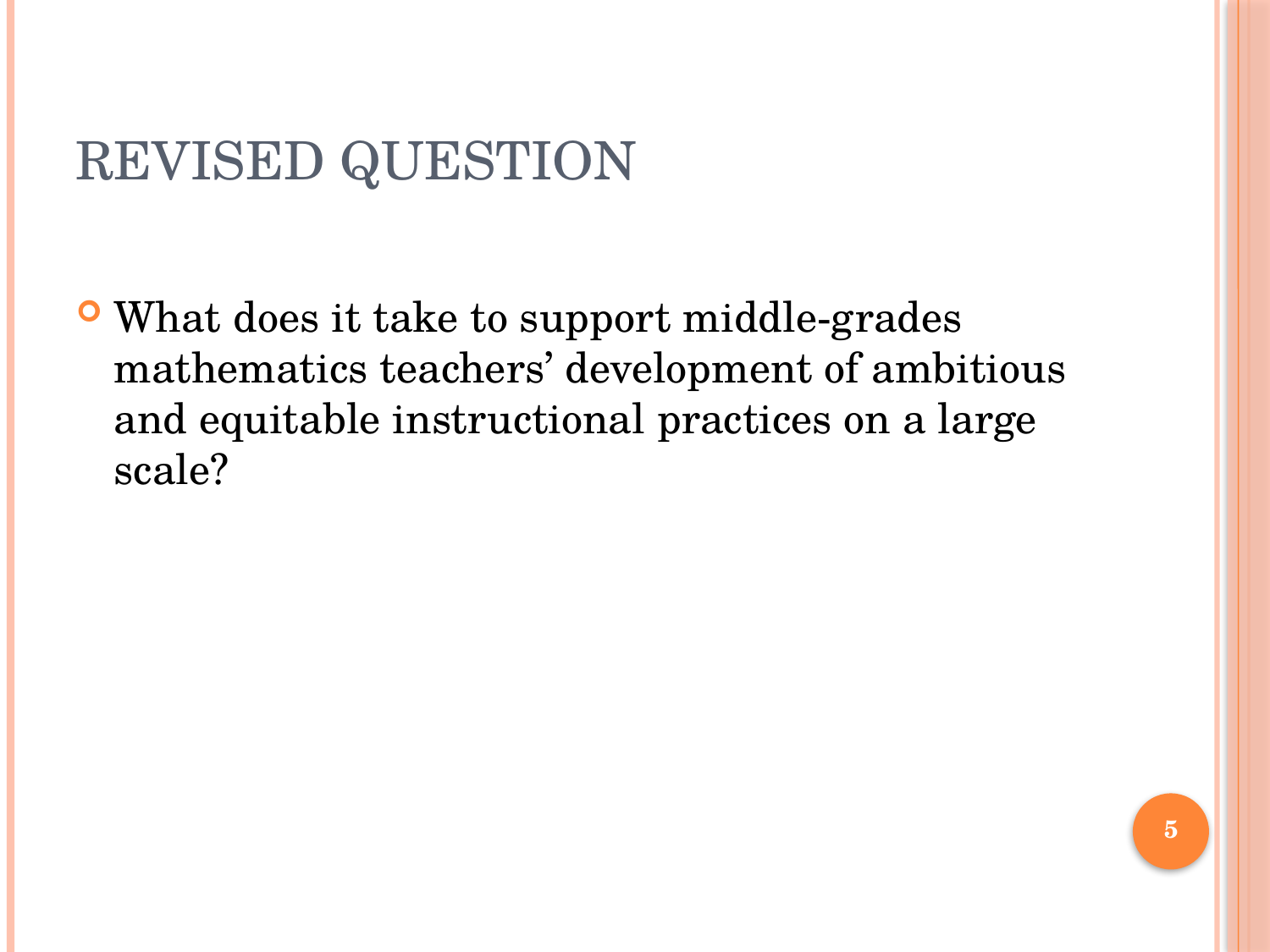

# Revised Question

What does it take to support middle-grades mathematics teachers’ development of ambitious and equitable instructional practices on a large scale?
5